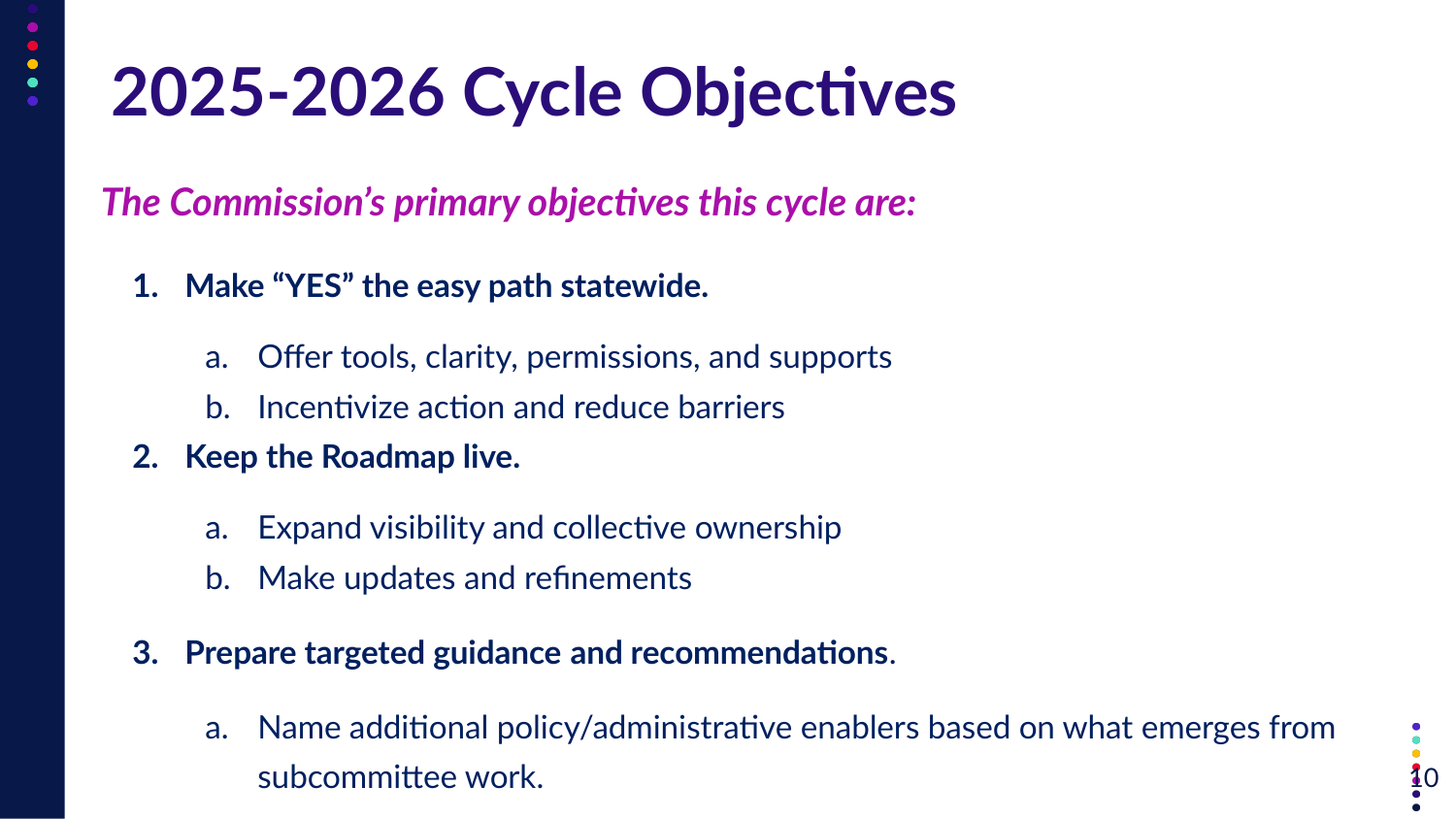

# 2025-2026 Cycle Objectives
The Commission’s primary objectives this cycle are:
Make “YES” the easy path statewide.
Offer tools, clarity, permissions, and supports
Incentivize action and reduce barriers
Keep the Roadmap live.
Expand visibility and collective ownership
Make updates and refinements
Prepare targeted guidance and recommendations.
Name additional policy/administrative enablers based on what emerges from subcommittee work.
10